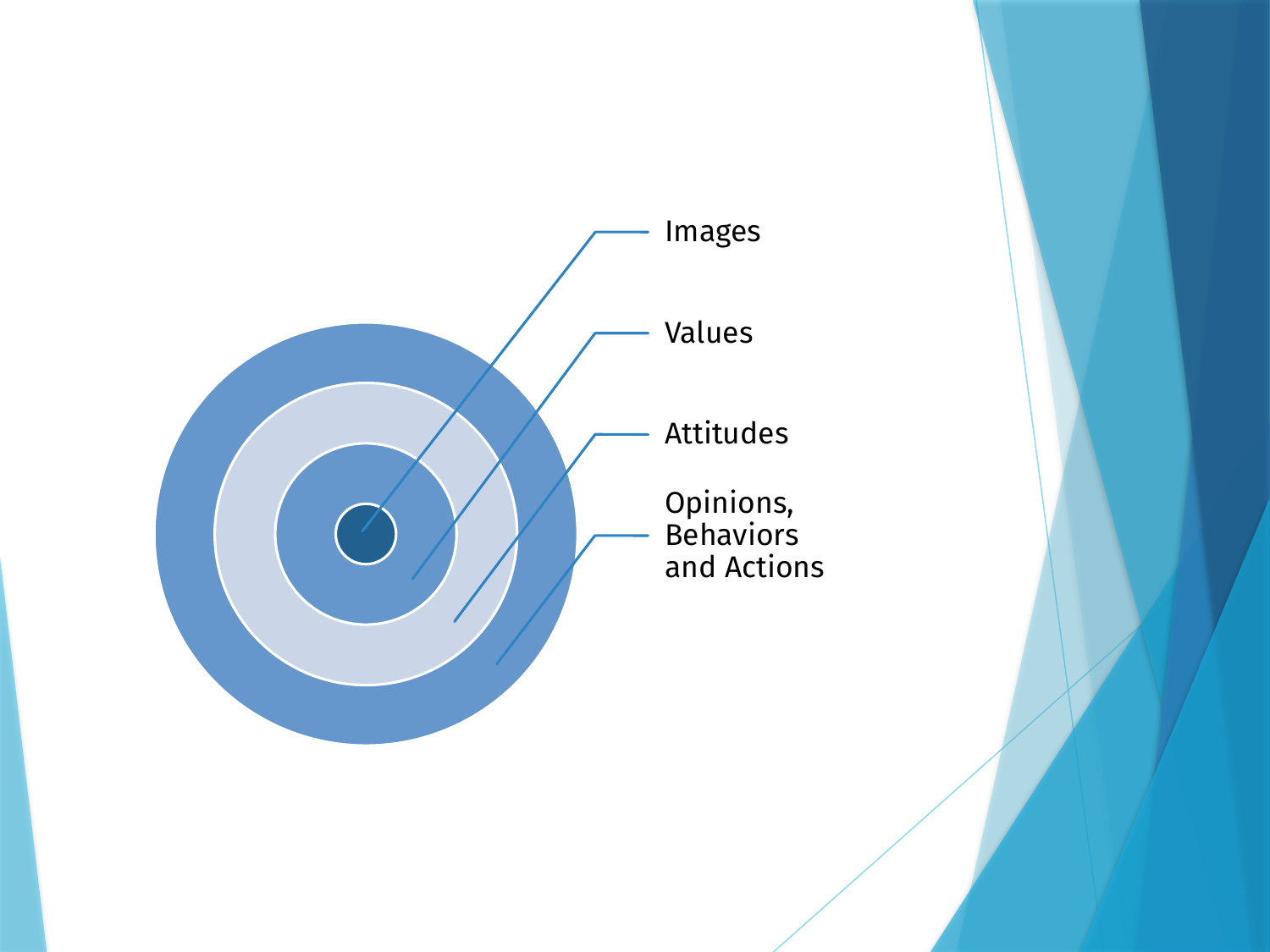

Images
Values
Attitudes
Opinions, Behaviors and Actions